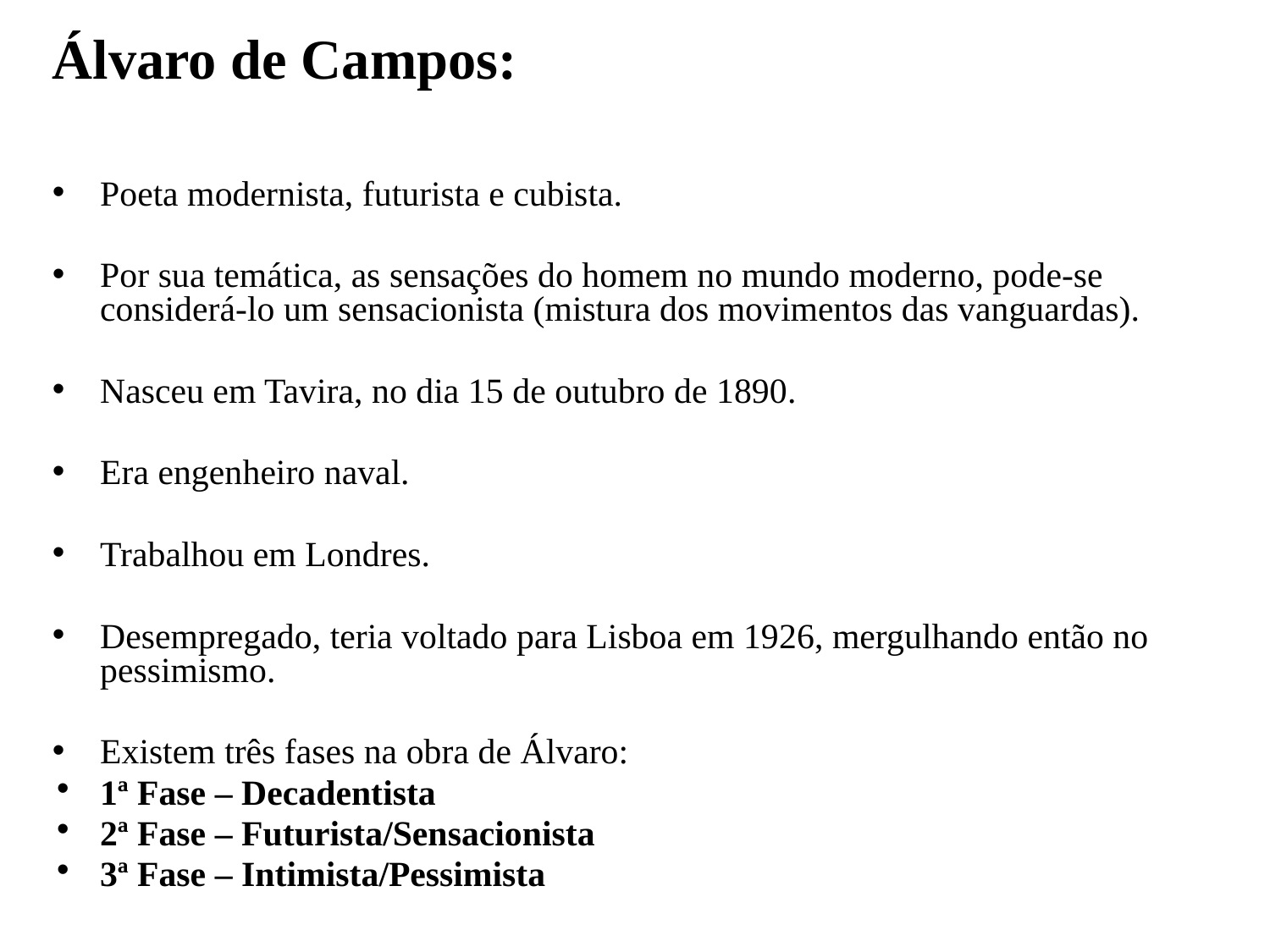

Álvaro de Campos:

Poeta modernista, futurista e cubista.

Por sua temática, as sensações do homem no mundo moderno, pode-se considerá-lo um sensacionista (mistura dos movimentos das vanguardas).

Nasceu em Tavira, no dia 15 de outubro de 1890.

Era engenheiro naval.

Trabalhou em Londres.

Desempregado, teria voltado para Lisboa em 1926, mergulhando então no pessimismo.

Existem três fases na obra de Álvaro:
1ª Fase – Decadentista
2ª Fase – Futurista/Sensacionista
3ª Fase – Intimista/Pessimista